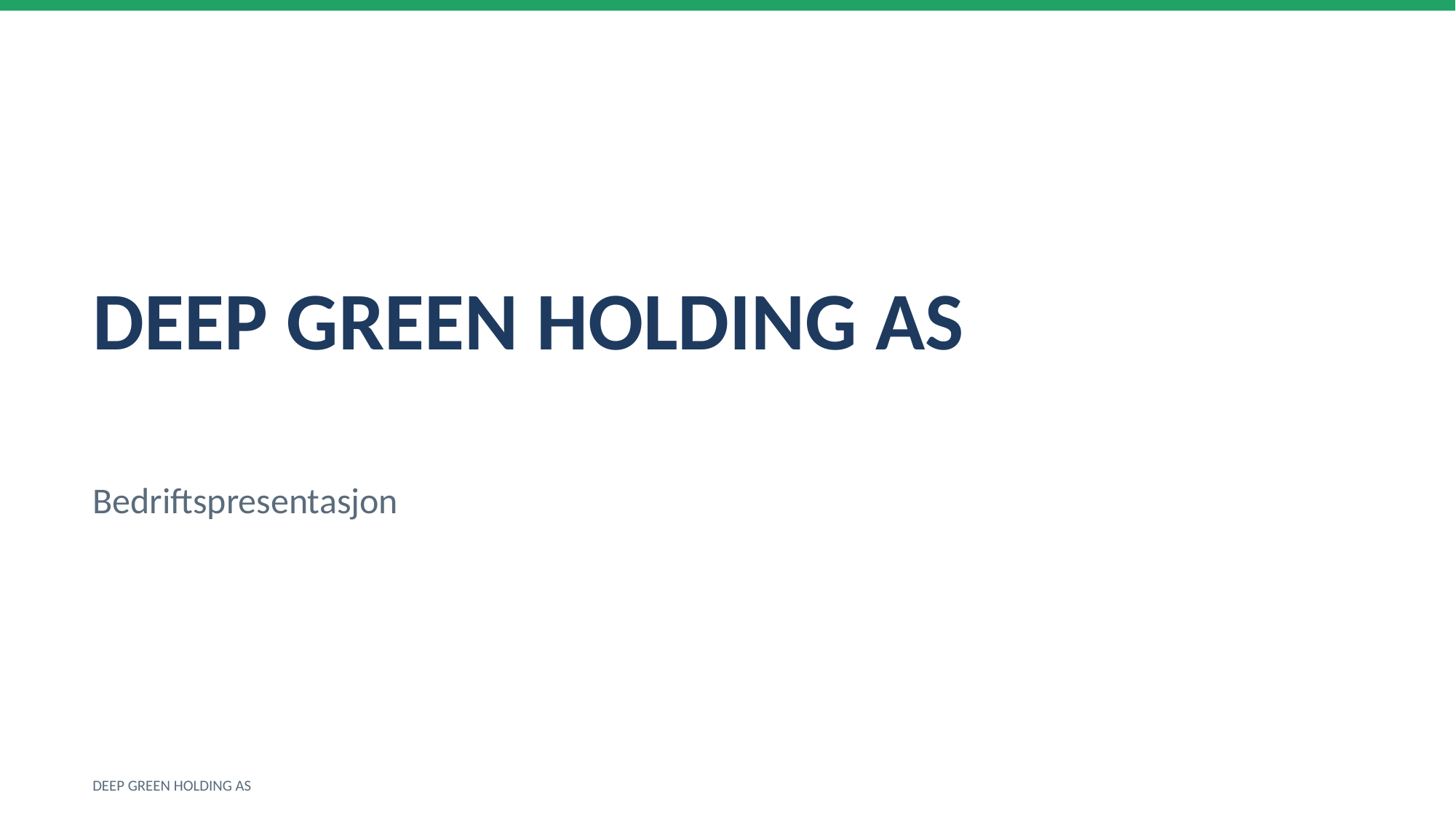

DEEP GREEN HOLDING AS
Bedriftspresentasjon
DEEP GREEN HOLDING AS